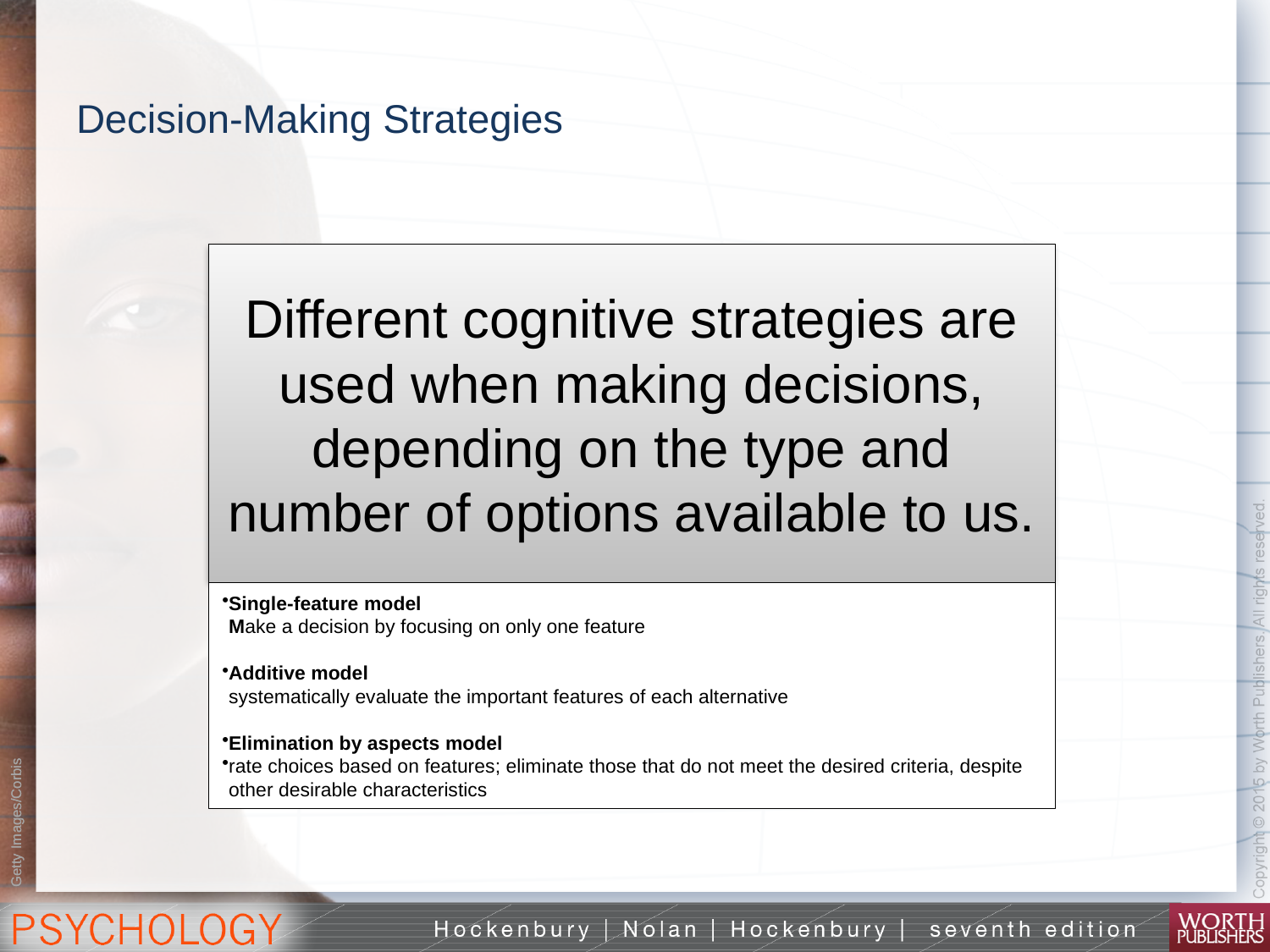

# Decision-Making Strategies
Different cognitive strategies are used when making decisions, depending on the type and number of options available to us.
Elimination by aspects model
rate choices based on features; eliminate those that do not meet the desired criteria, despite other desirable characteristics
Single-feature model
Make a decision by focusing on only one feature
Additive model
systematically evaluate the important features of each alternative